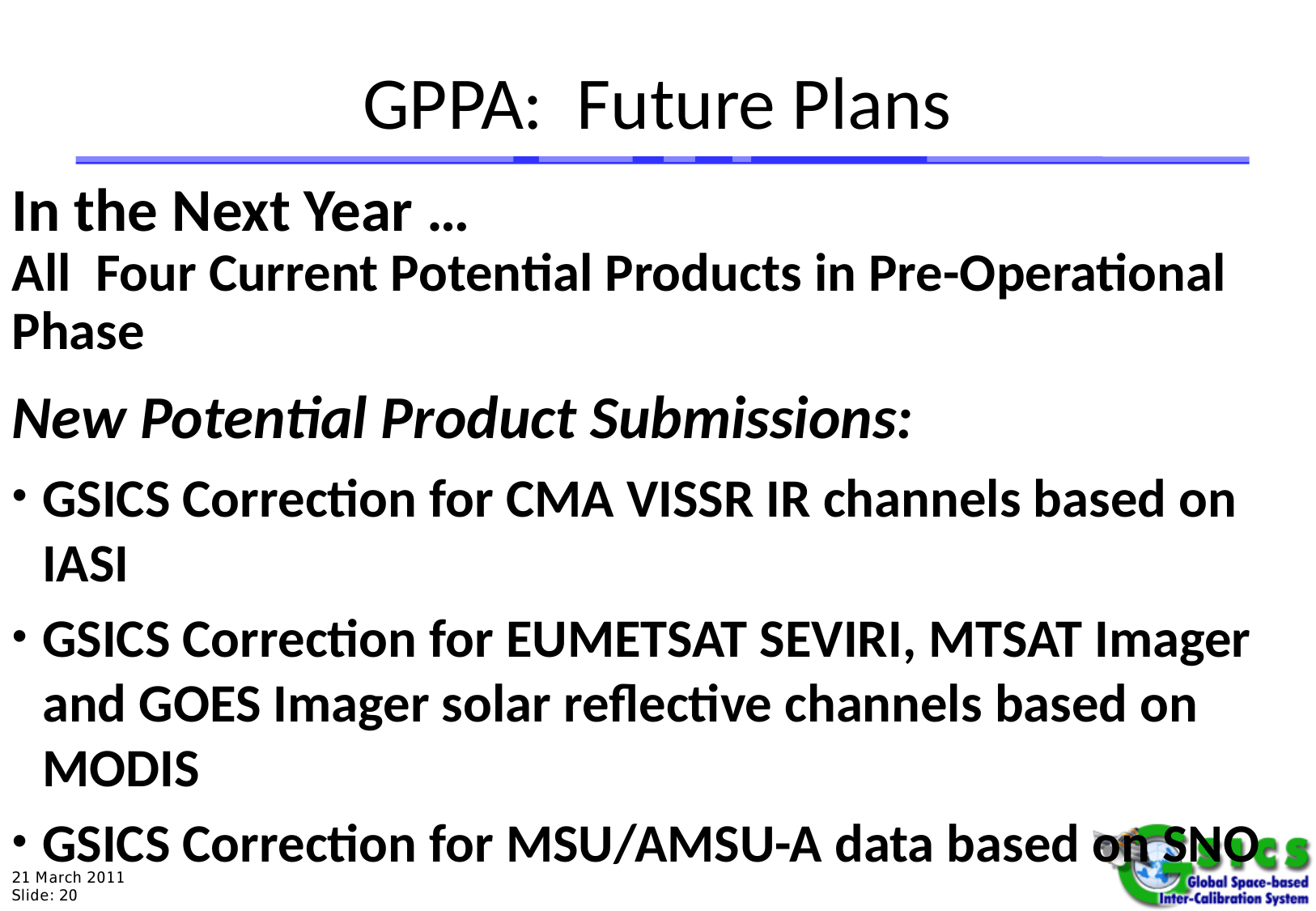

# GPPA:  Future Plans
In the Next Year …
All  Four Current Potential Products in Pre-Operational Phase

New Potential Product Submissions:
GSICS Correction for CMA VISSR IR channels based on IASI
GSICS Correction for EUMETSAT SEVIRI, MTSAT Imager and GOES Imager solar reflective channels based on MODIS
GSICS Correction for MSU/AMSU-A data based on SNO